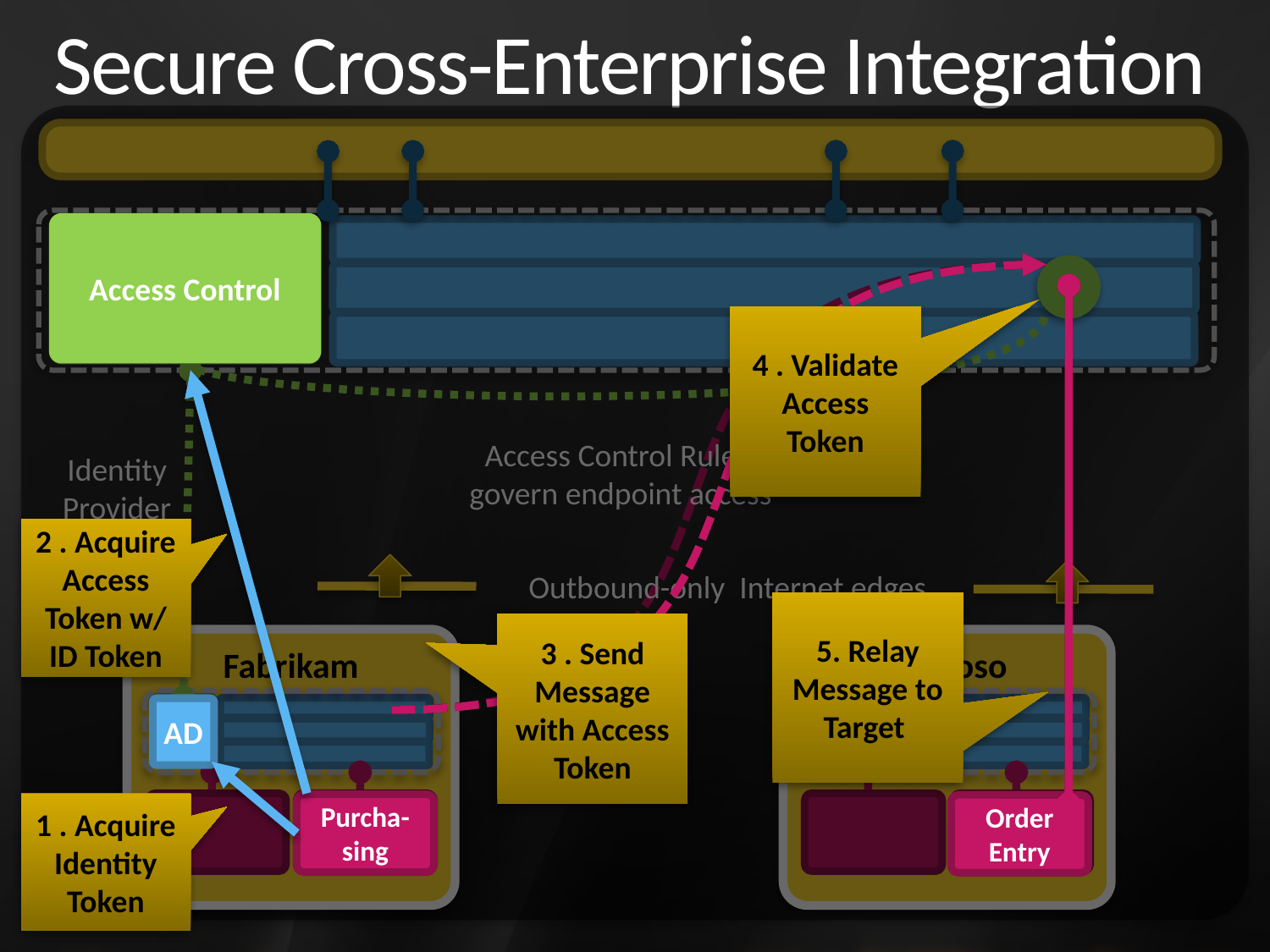

# Secure Cross-Enterprise Integration

Access Control

Access Control

4 . Validate Access Token

Access Control Rules
govern endpoint access
Identity
Provider
 Trust
2 . Acquire Access Token w/ ID Token

Outbound-only  Internet edges

5. Relay Message to Target
3 . Send Message with Access Token
Fabrikam
Contoso

AD

AD

AD
1 . Acquire Identity Token

Purcha-sing

Order Entry
Purcha-sing
Order Entry